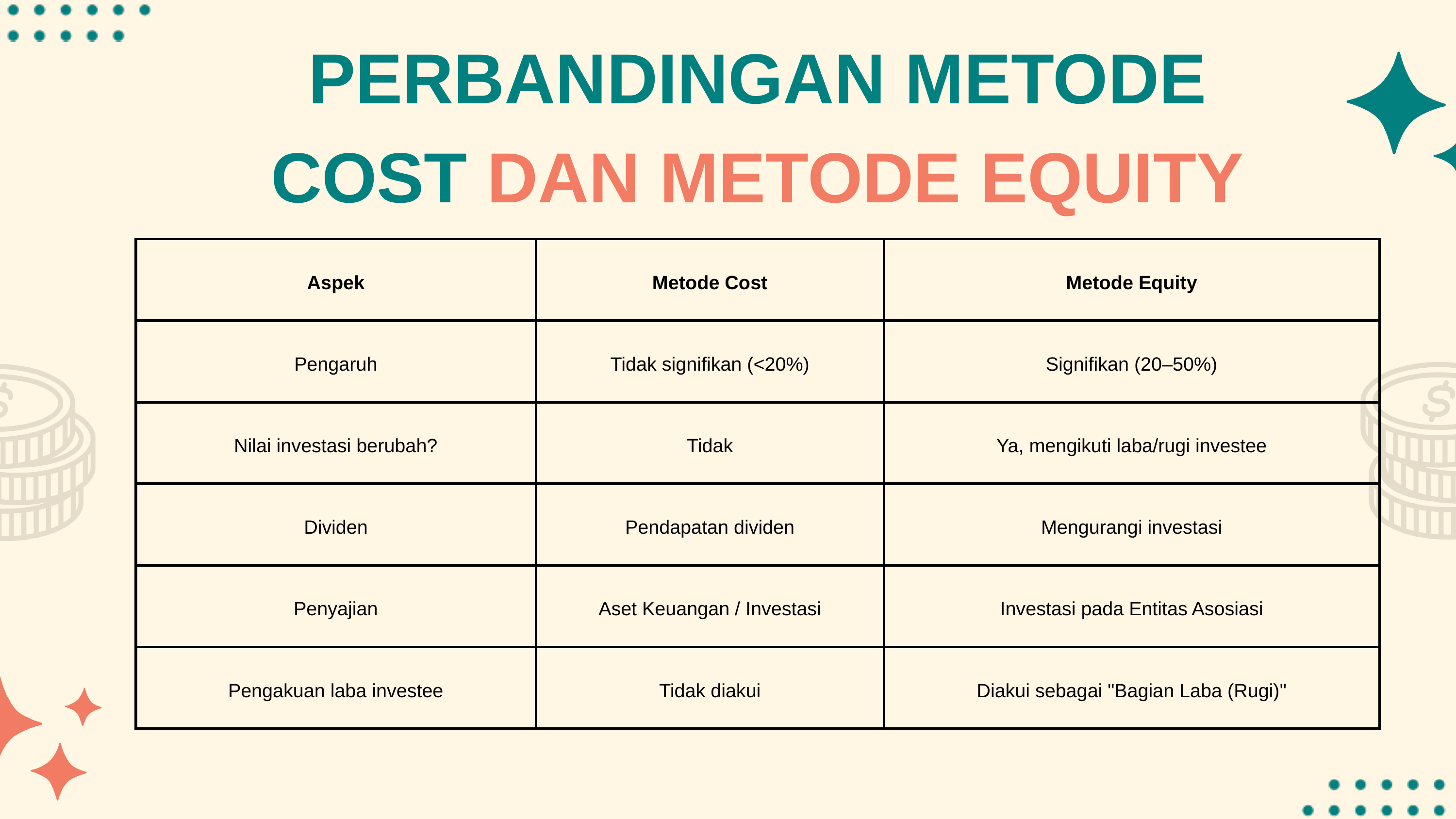

PERBANDINGAN METODE COST DAN METODE EQUITY

| Aspek | Metode Cost | Metode Equity |
| --- | --- | --- |
| Pengaruh | Tidak signifikan (<20%) | Signifikan (20–50%) |
| Nilai investasi berubah? | Tidak | Ya, mengikuti laba/rugi investee |
| Dividen | Pendapatan dividen | Mengurangi investasi |
| Penyajian | Aset Keuangan / Investasi | Investasi pada Entitas Asosiasi |
| Pengakuan laba investee | Tidak diakui | Diakui sebagai "Bagian Laba (Rugi)" |